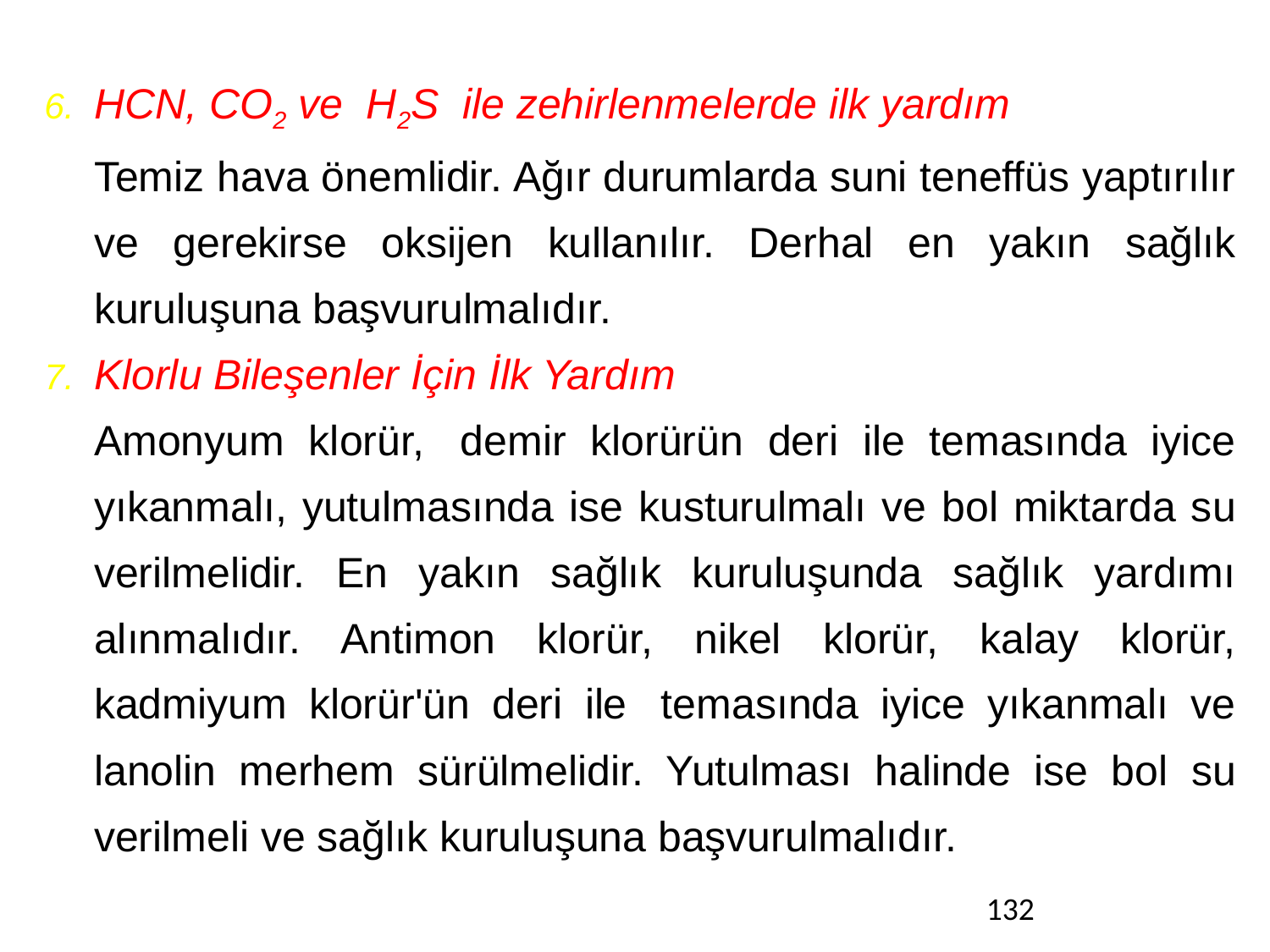

HCN, CO2 ve  H2S  ile zehirlenmelerde ilk yardım
	Temiz hava önemlidir. Ağır durumlarda suni teneffüs yaptırılır ve gerekirse oksijen kullanılır. Derhal en yakın sağlık kuruluşuna başvurulmalıdır.
Klorlu Bileşenler İçin İlk Yardım
	Amonyum klorür,  demir klorürün deri ile temasında iyice yıkanmalı, yutulmasında ise kusturulmalı ve bol miktarda su verilmelidir. En yakın sağlık kuruluşunda sağlık yardımı alınmalıdır. Antimon klorür, nikel klorür, kalay klorür, kadmiyum klorür'ün deri ile  temasında iyice yıkanmalı ve lanolin merhem sürülmelidir. Yutulması halinde ise bol su verilmeli ve sağlık kuruluşuna başvurulmalıdır.

132